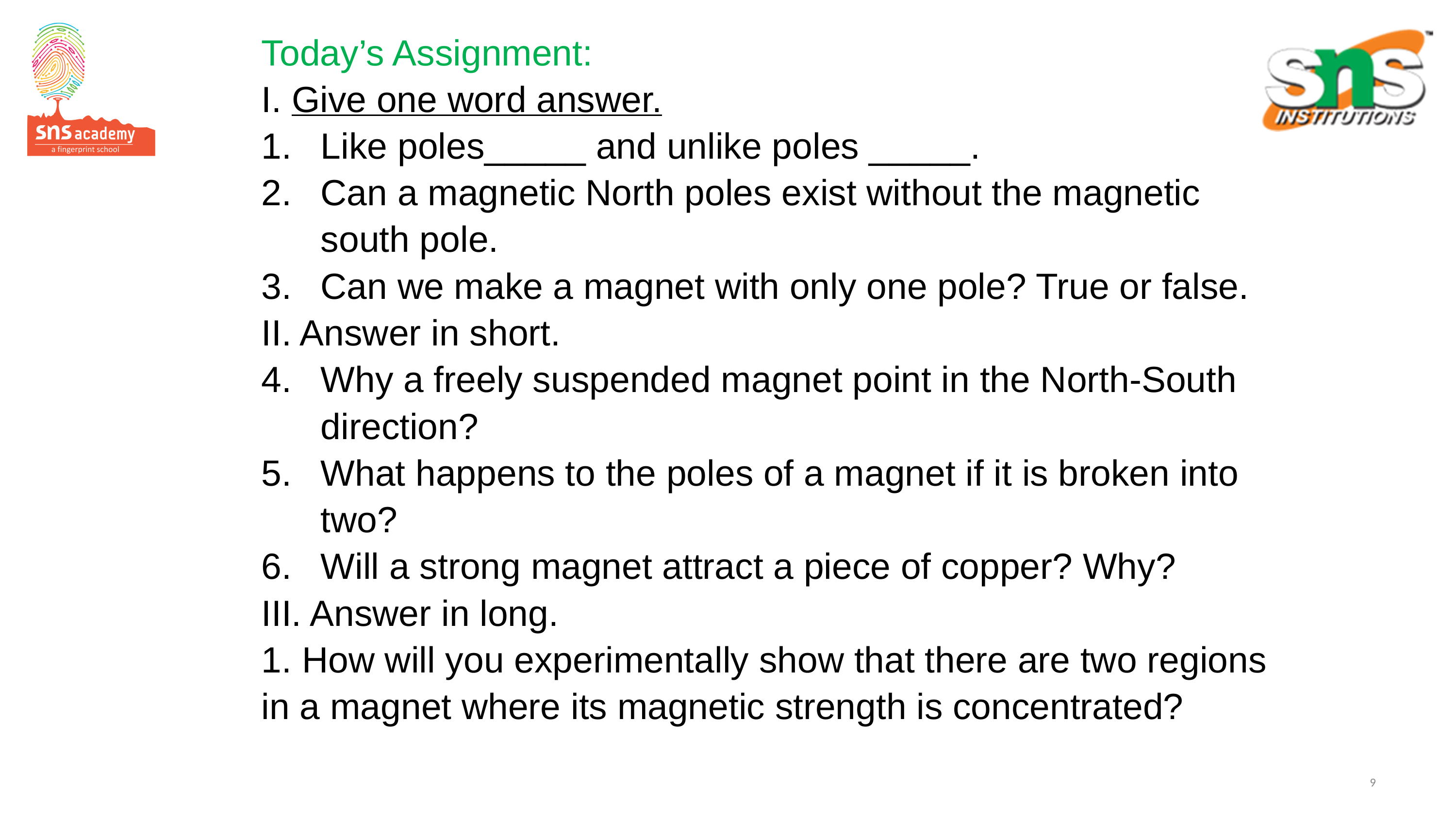

Today’s Assignment:
I. Give one word answer.
Like poles_____ and unlike poles _____.
Can a magnetic North poles exist without the magnetic south pole.
Can we make a magnet with only one pole? True or false.
II. Answer in short.
Why a freely suspended magnet point in the North-South direction?
What happens to the poles of a magnet if it is broken into two?
Will a strong magnet attract a piece of copper? Why?
III. Answer in long.
1. How will you experimentally show that there are two regions in a magnet where its magnetic strength is concentrated?

9